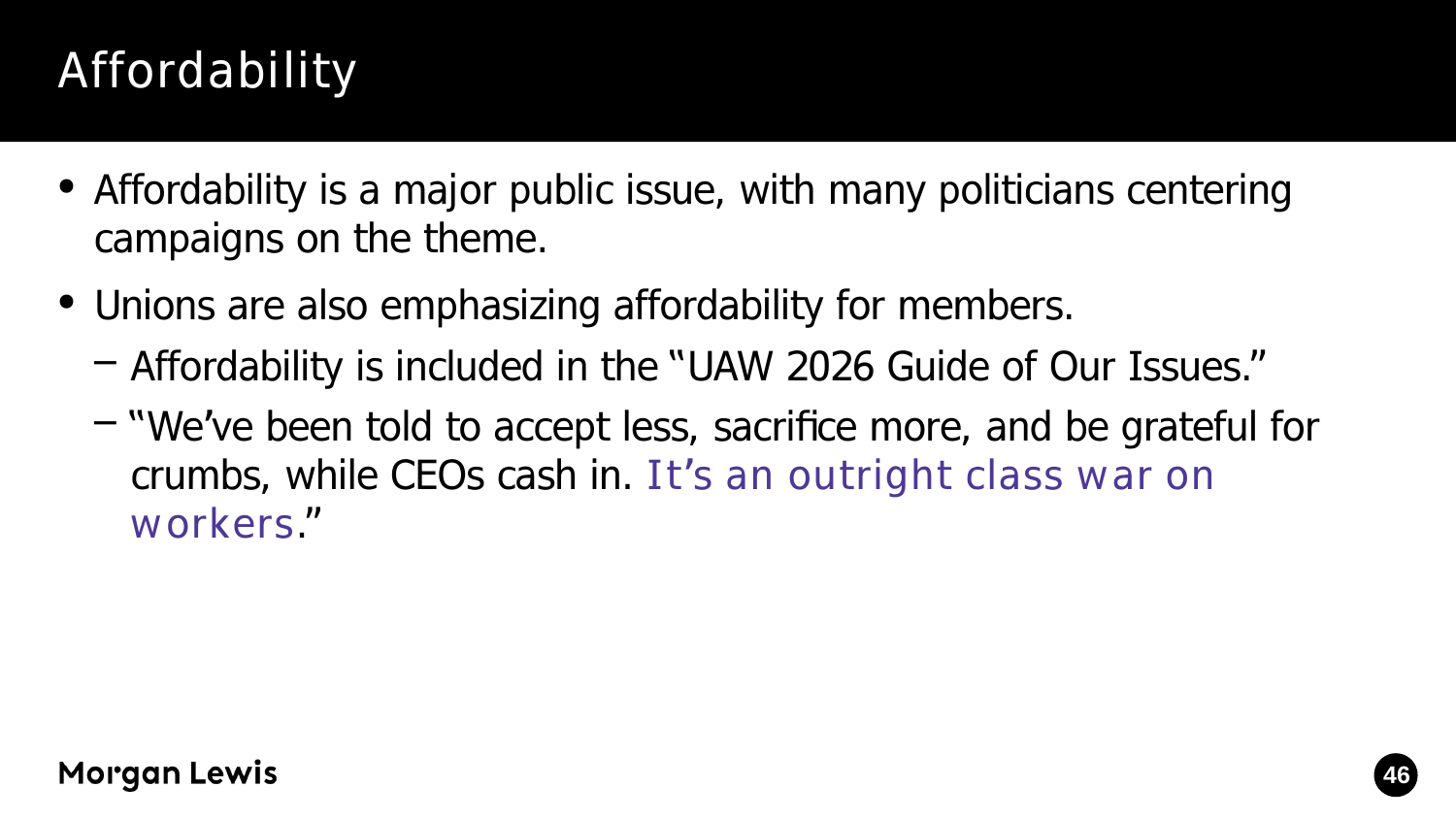

# Affordability
Affordability is a major public issue, with many politicians centering campaigns on the theme.
Unions are also emphasizing affordability for members.
Affordability is included in the “UAW 2026 Guide of Our Issues.”
“We’ve been told to accept less, sacrifice more, and be grateful for crumbs, while CEOs cash in. It’s an outright class war on workers.”

46